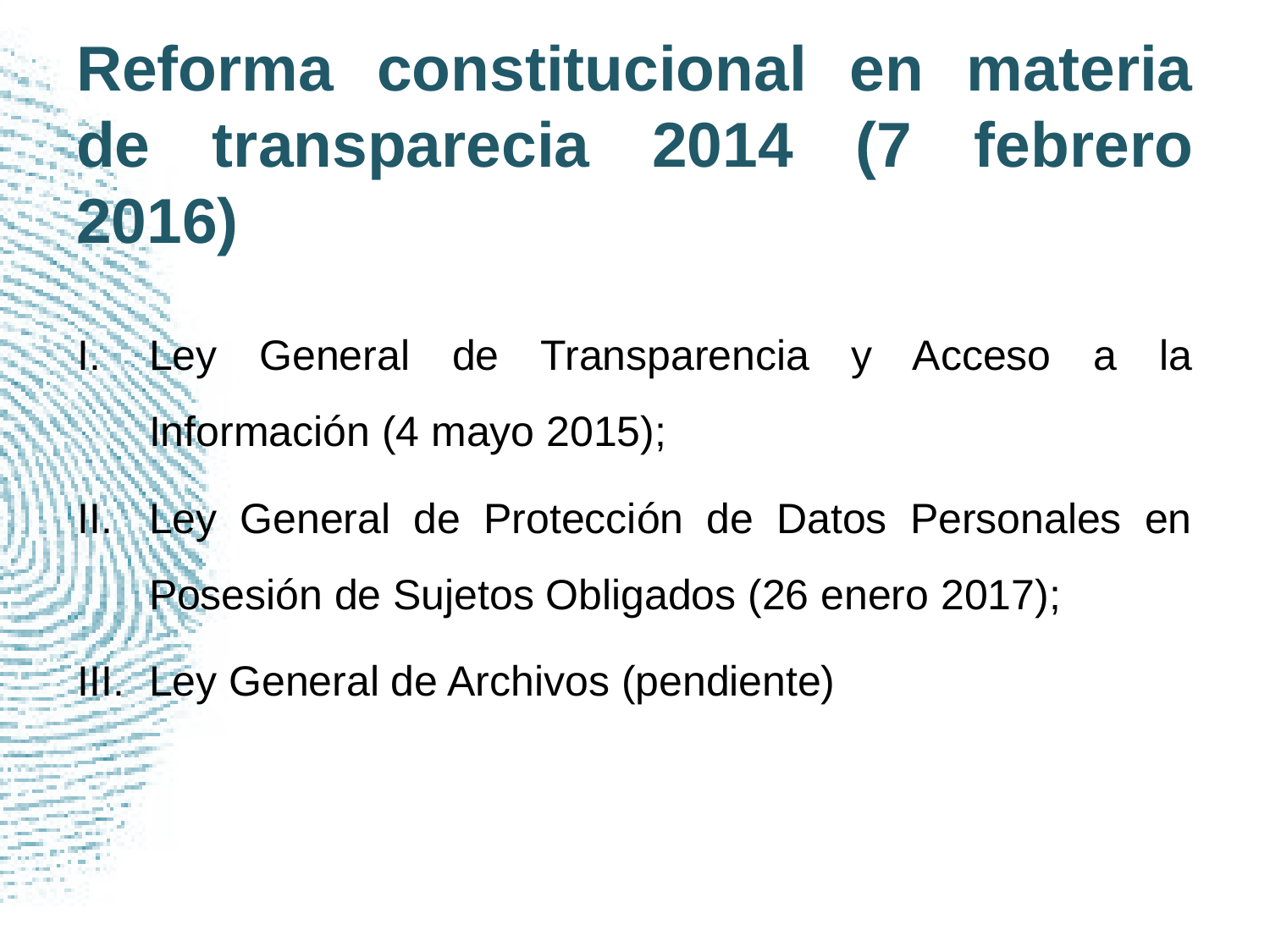

# Reforma constitucional en materia de transparecia 2014 (7 febrero 2016)
Ley General de Transparencia y Acceso a la Información (4 mayo 2015);
Ley General de Protección de Datos Personales en Posesión de Sujetos Obligados (26 enero 2017);
Ley General de Archivos (pendiente)